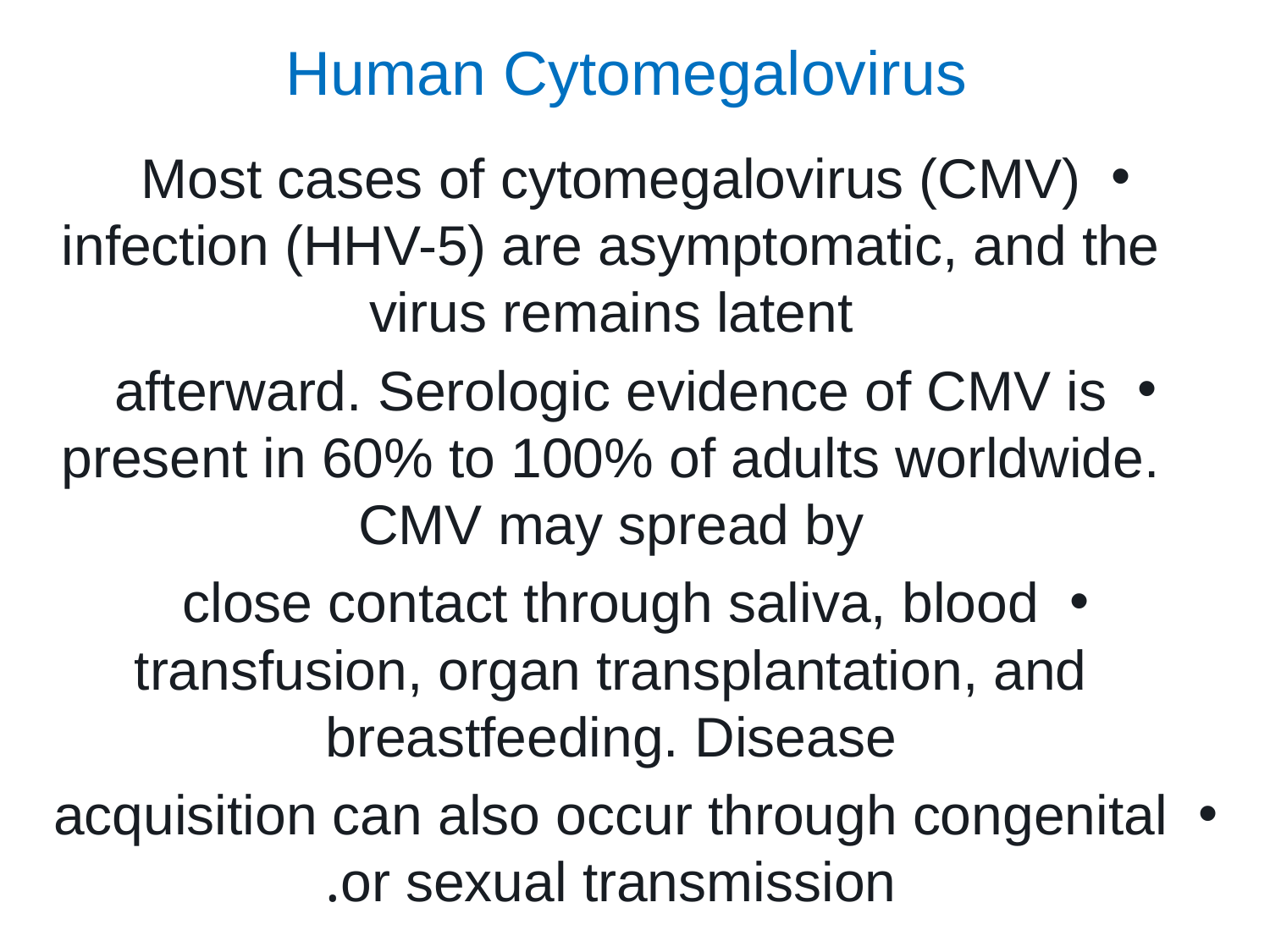

# Human Cytomegalovirus
Most cases of cytomegalovirus (CMV) infection (HHV-5) are asymptomatic, and the virus remains latent
afterward. Serologic evidence of CMV is present in 60% to 100% of adults worldwide. CMV may spread by
close contact through saliva, blood transfusion, organ transplantation, and breastfeeding. Disease
acquisition can also occur through congenital or sexual transmission.